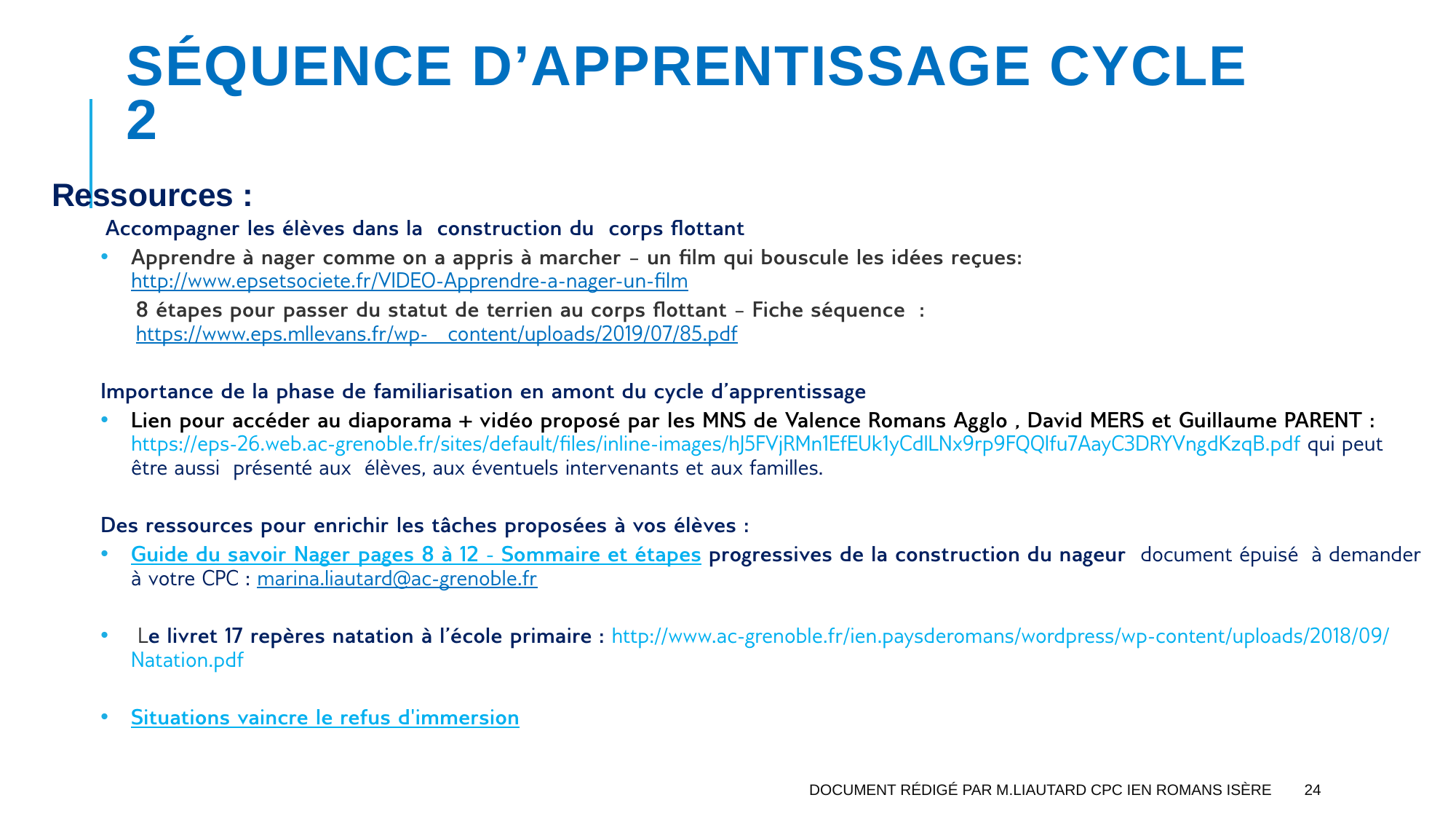

# Séquence d’apprentissage cycle 2
Ressources :
Accompagner les élèves dans la  construction du  corps flottant
Apprendre à nager comme on a appris à marcher – un film qui bouscule les idées reçues:  http://www.epsetsociete.fr/VIDEO-Apprendre-a-nager-un-film
8 étapes pour passer du statut de terrien au corps flottant – Fiche séquence  : https://www.eps.mllevans.fr/wp-   content/uploads/2019/07/85.pdf

Importance de la phase de familiarisation en amont du cycle d’apprentissage
Lien pour accéder au diaporama + vidéo proposé par les MNS de Valence Romans Agglo , David MERS et Guillaume PARENT : https://eps-26.web.ac-grenoble.fr/sites/default/files/inline-images/hJ5FVjRMn1EfEUk1yCdlLNx9rp9FQQlfu7AayC3DRYVngdKzqB.pdf qui peut être aussi  présenté aux  élèves, aux éventuels intervenants et aux familles.

Des ressources pour enrichir les tâches proposées à vos élèves :
Guide du savoir Nager pages 8 à 12 - Sommaire et étapes progressives de la construction du nageur  document épuisé  à demander à votre CPC : marina.liautard@ac-grenoble.fr

 Le livret 17 repères natation à l’école primaire : http://www.ac-grenoble.fr/ien.paysderomans/wordpress/wp-content/uploads/2018/09/Natation.pdf

Situations vaincre le refus d'immersion

Document rédigé par M.Liautard CPC IEN Romans Isère
24